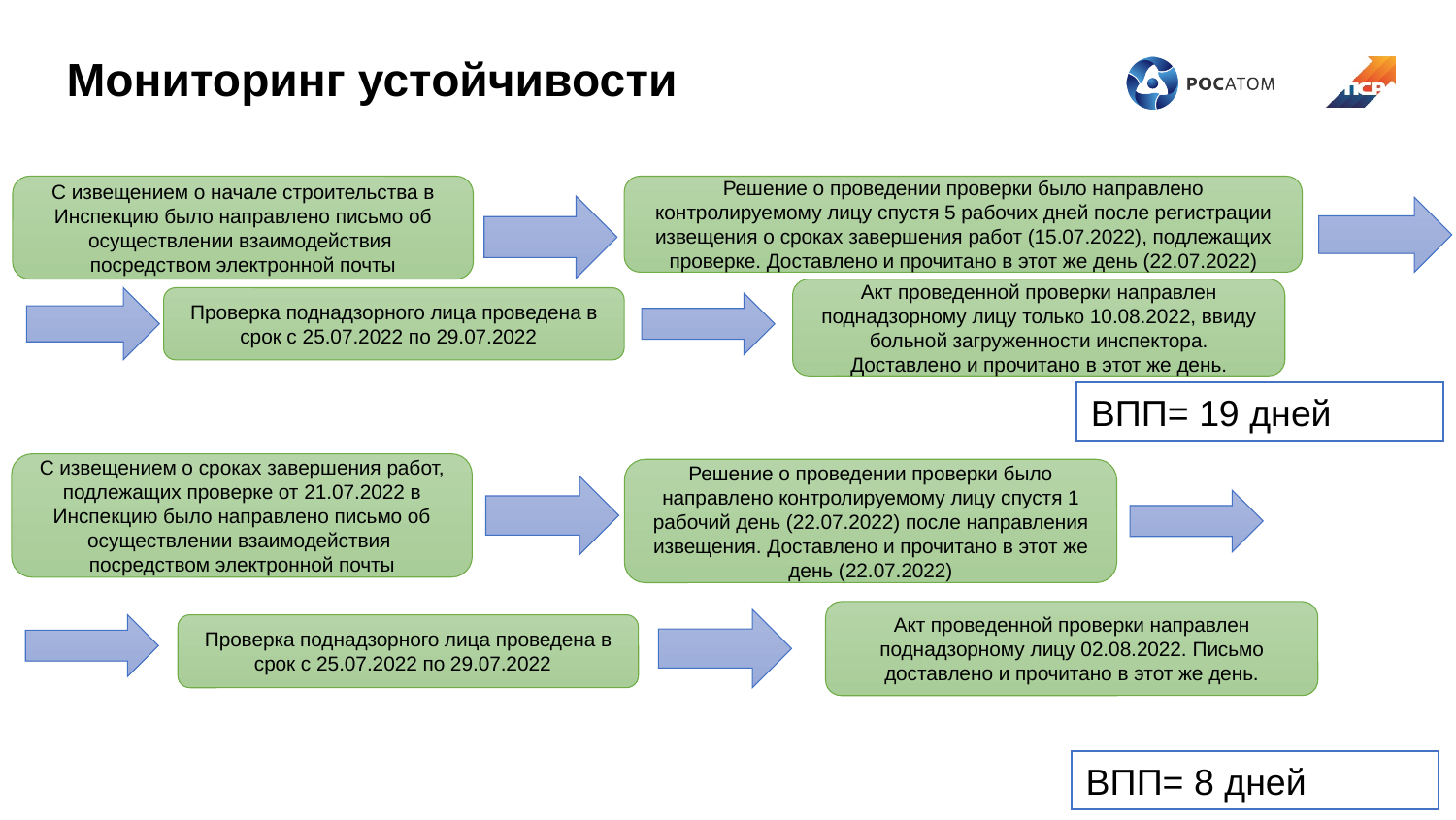

Мониторинг устойчивости
С извещением о начале строительства в Инспекцию было направлено письмо об осуществлении взаимодействия  посредством электронной почты
Решение о проведении проверки было направлено контролируемому лицу спустя 5 рабочих дней после регистрации извещения о сроках завершения работ (15.07.2022), подлежащих проверке. Доставлено и прочитано в этот же день (22.07.2022)

Акт проведенной проверки направлен поднадзорному лицу только 10.08.2022, ввиду больной загруженности инспектора. Доставлено и прочитано в этот же день.

Проверка поднадзорного лица проведена в срок с 25.07.2022 по 29.07.2022

ВПП= 19 дней
С извещением о сроках завершения работ, подлежащих проверке от 21.07.2022 в Инспекцию было направлено письмо об осуществлении взаимодействия  посредством электронной почты
Решение о проведении проверки было направлено контролируемому лицу спустя 1 рабочий день (22.07.2022) после направления извещения. Доставлено и прочитано в этот же день (22.07.2022)

Акт проведенной проверки направлен поднадзорному лицу 02.08.2022. Письмо доставлено и прочитано в этот же день.

Проверка поднадзорного лица проведена в срок с 25.07.2022 по 29.07.2022
ВПП= 8 дней